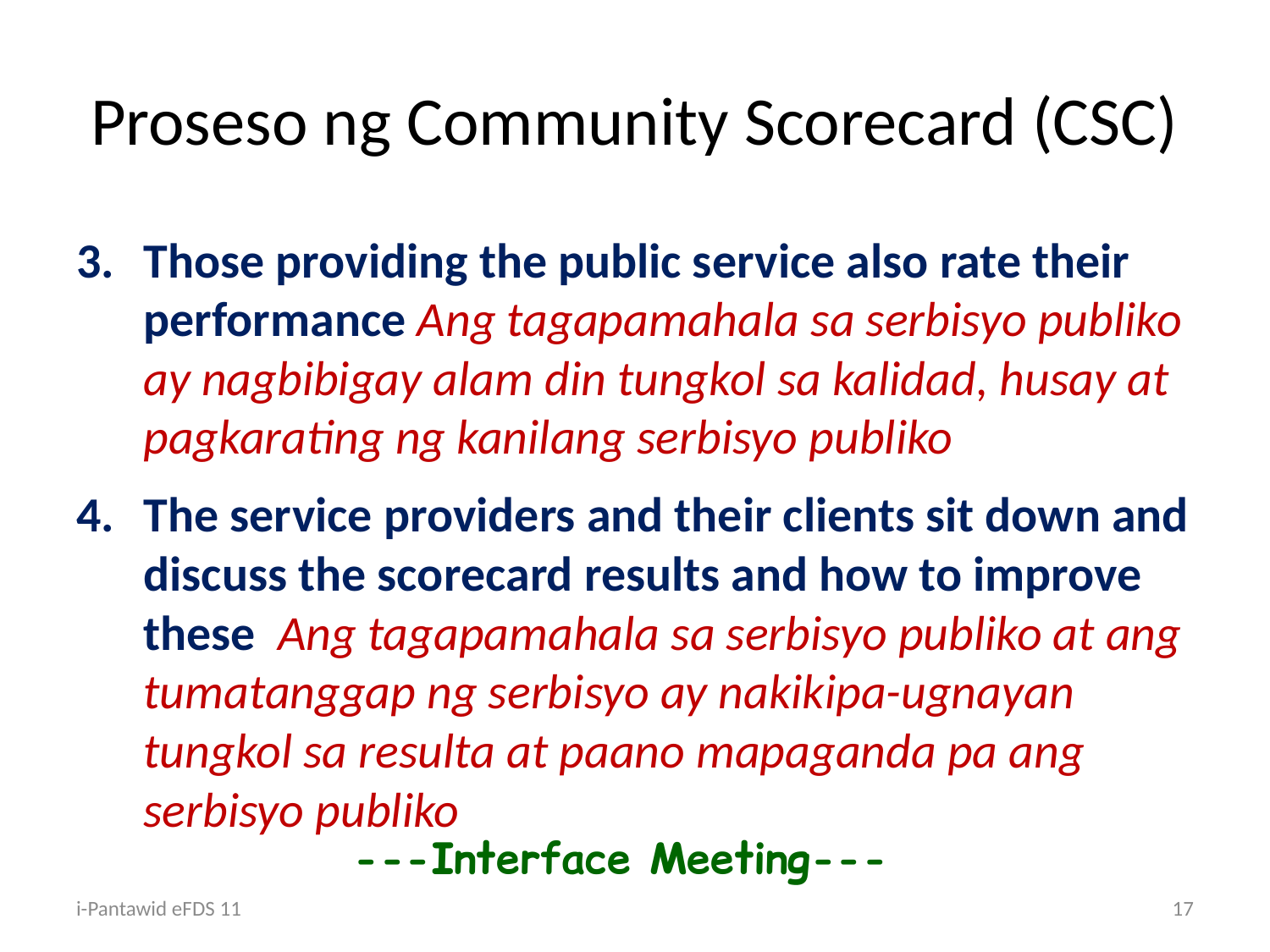

# Proseso ng Community Scorecard (CSC)
Those providing the public service also rate their performance Ang tagapamahala sa serbisyo publiko ay nagbibigay alam din tungkol sa kalidad, husay at pagkarating ng kanilang serbisyo publiko
The service providers and their clients sit down and discuss the scorecard results and how to improve these  Ang tagapamahala sa serbisyo publiko at ang tumatanggap ng serbisyo ay nakikipa-ugnayan tungkol sa resulta at paano mapaganda pa ang serbisyo publiko

---Interface Meeting---
i-Pantawid eFDS 11
17